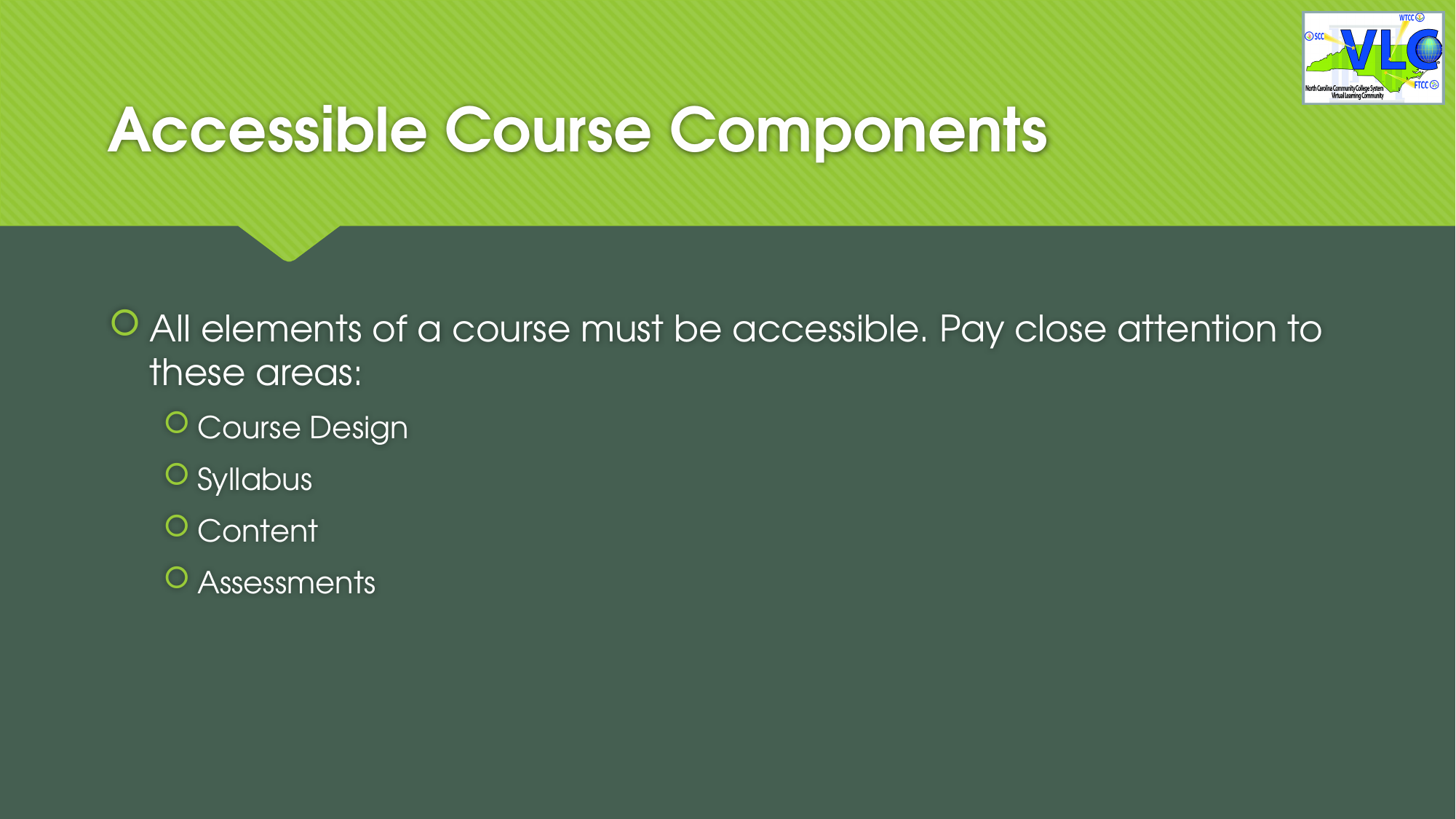

# Accessible Course Components
All elements of a course must be accessible. Pay close attention to these areas:
Course Design
Syllabus
Content
Assessments